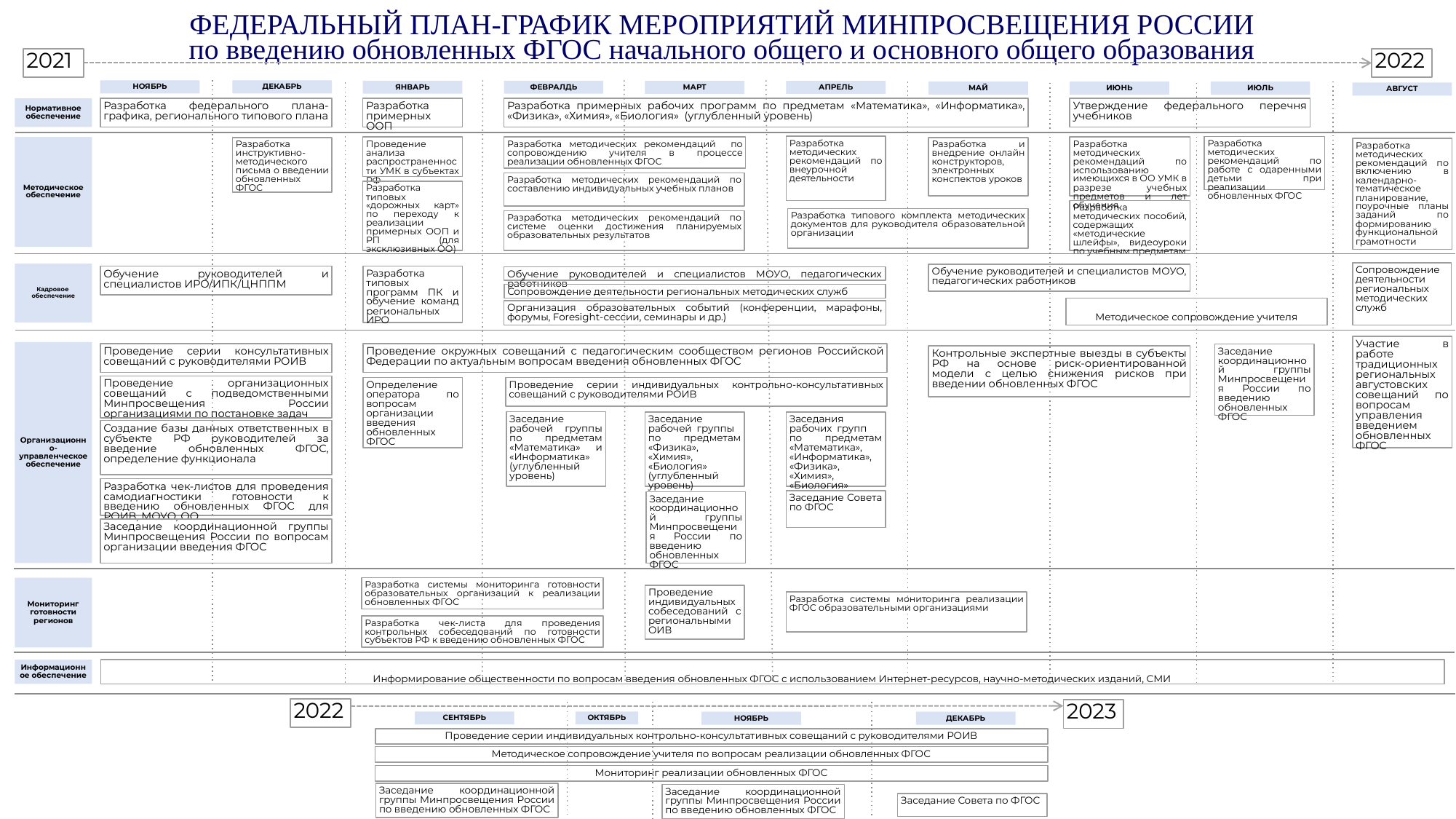

ФЕДЕРАЛЬНЫЙ ПЛАН-ГРАФИК МЕРОПРИЯТИЙ МИНПРОСВЕЩЕНИЯ РОССИИ
по введению обновленных ФГОС начального общего и основного общего образования
2021
2022
НОЯБРЬ
ДЕКАБРЬ
ЯНВАРЬ
ФЕВРАЛДЬ
МАРТ
АПРЕЛЬ
МАЙ
ИЮНЬ
ИЮЛЬ
АВГУСТ
Нормативное обеспечение
Разработка федерального плана-графика, регионального типового плана
Разработка примерных ООП
Разработка примерных рабочих программ по предметам «Математика», «Информатика», «Физика», «Химия», «Биология»  (углубленный уровень)
Утверждение федерального перечня учебников
Разработка методических рекомендаций по внеурочной деятельности
Разработка методических рекомендаций по работе с одаренными детьми  при реализации обновленных ФГОС
Проведение анализа распространенности УМК в субъектах РФ
Разработка методических рекомендаций  по сопровождению учителя в процессе реализации обновленных ФГОС
Разработка методических рекомендаций по использованию имеющихся в ОО УМК в разрезе учебных предметов и лет обучения
Методическое обеспечение
Разработка инструктивно-методического письма о введении обновленных ФГОС
Разработка и внедрение онлайн конструкторов, электронных конспектов уроков
Разработка методических рекомендаций по включению в календарно-тематическое планирование, поурочные планы заданий по формированию функциональной грамотности
Разработка методических рекомендаций по составлению индивидуальных учебных планов
Разработка типовых «дорожных карт» по переходу к реализации примерных ООП и РП (для эксклюзивных ОО)
Разработка методических пособий, содержащих «методические шлейфы», видеоуроки по учебным предметам
Разработка типового комплекта методических документов для руководителя образовательной организации
Разработка методических рекомендаций по системе оценки достижения планируемых образовательных результатов
Сопровождение деятельности региональных методических служб
Кадровое
обеспечение
Обучение руководителей и специалистов МОУО, педагогических работников
Обучение руководителей и специалистов ИРО/ИПК/ЦНППМ
Разработка типовых программ ПК и обучение команд региональных ИРО
Обучение руководителей и специалистов МОУО, педагогических работников
Сопровождение деятельности региональных методических служб

Методическое сопровождение учителя
Организация образовательных событий (конференции, марафоны, форумы, Foresight-сессии, семинары и др.)
Участие в работе традиционных региональных августовских совещаний по вопросам управления введением обновленных ФГОС
Организационно-управленческое обеспечение
Проведение серии консультативных совещаний с руководителями РОИВ
Проведение окружных совещаний с педагогическим сообществом регионов Российской Федерации по актуальным вопросам введения обновленных ФГОС
Заседание координационной группы Минпросвещения России по введению обновленных ФГОС
Контрольные экспертные выезды в субъекты РФ на основе риск-ориентированной модели с целью снижения рисков при введении обновленных ФГОС
Проведение организационных совещаний с подведомственными Минпросвещения России организациями по постановке задач
Определение оператора по вопросам организации введения обновленных ФГОС
Проведение серии индивидуальных контрольно-консультативных совещаний с руководителями РОИВ
Заседание рабочей  группы по предметам «Математика» и «Информатика»
(углубленный уровень)
Заседание рабочей  группы
по предметам «Физика», «Химия», «Биология»
(углубленный уровень)
Заседания рабочих  групп
по предметам «Математика», «Информатика», «Физика», «Химия», «Биология»
Создание базы данных ответственных в субъекте РФ руководителей за введение обновленных ФГОС, определение функционала
Разработка чек-листов для проведения самодиагностики готовности к введению обновленных ФГОС для РОИВ, МОУО, ОО
Заседание Совета по ФГОС
Заседание координационной группы Минпросвещения России по введению обновленных ФГОС
Заседание координационной группы Минпросвещения России по вопросам организации введения ФГОС
Мониторинг готовности регионов
Разработка системы мониторинга готовности образовательных организаций к реализации обновленных ФГОС
Проведение индивидуальных собеседований с региональными ОИВ
Разработка системы мониторинга реализации ФГОС образовательными организациями
Разработка чек-листа для проведения контрольных собеседований по готовности субъектов РФ к введению обновленных ФГОС
Информационное обеспечение

Информирование общественности по вопросам введения обновленных ФГОС с использованием Интернет-ресурсов, научно-методических изданий, СМИ
2022
2023
СЕНТЯБРЬ
ОКТЯБРЬ
НОЯБРЬ
ДЕКАБРЬ
Проведение серии индивидуальных контрольно-консультативных совещаний с руководителями РОИВ
Методическое сопровождение учителя по вопросам реализации обновленных ФГОС
Мониторинг реализации обновленных ФГОС
Заседание координационной группы Минпросвещения России по введению обновленных ФГОС
Заседание координационной группы Минпросвещения России по введению обновленных ФГОС
Заседание Совета по ФГОС